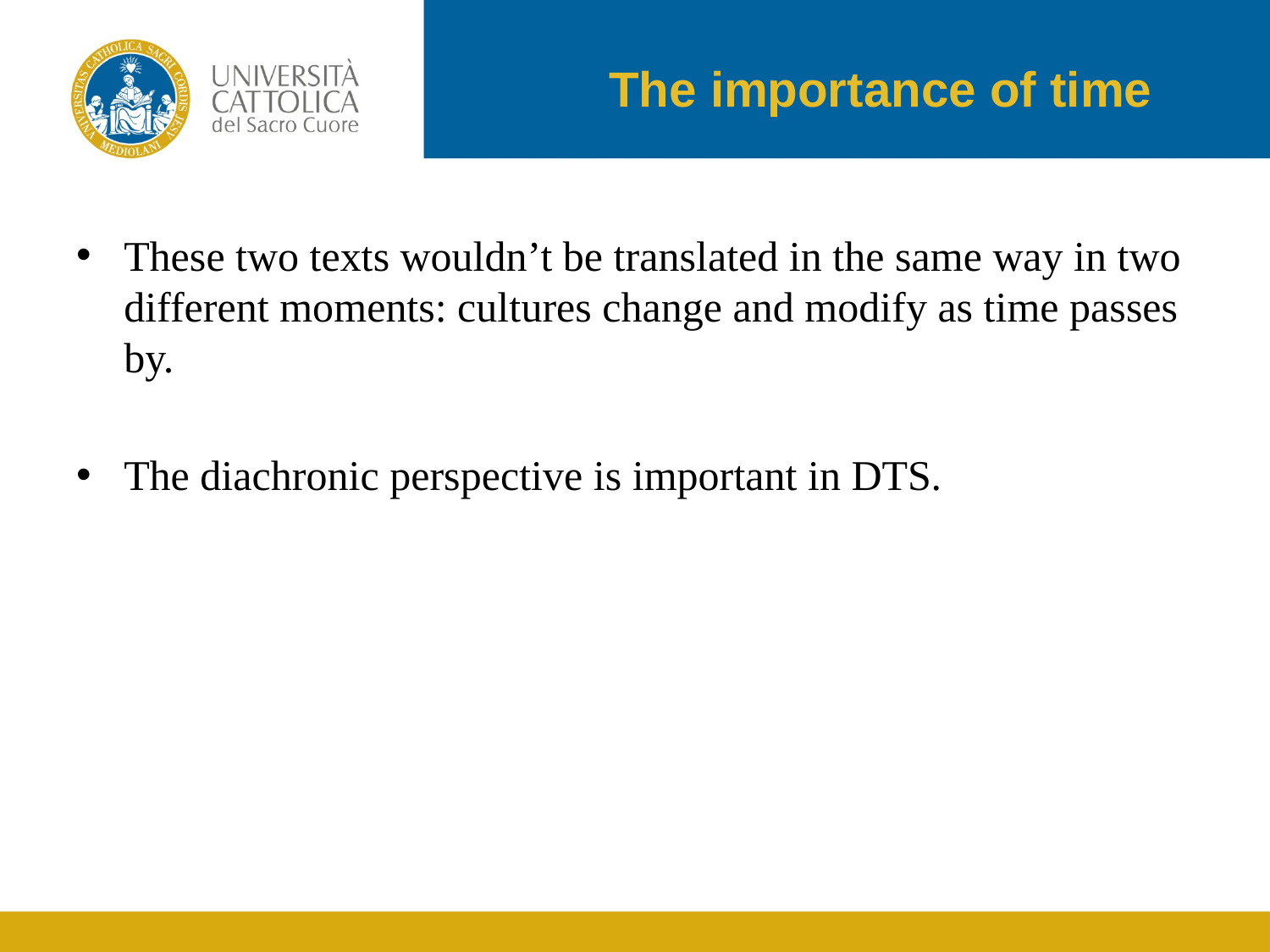

# The importance of time
These two texts wouldn’t be translated in the same way in two different moments: cultures change and modify as time passes by.

The diachronic perspective is important in DTS.